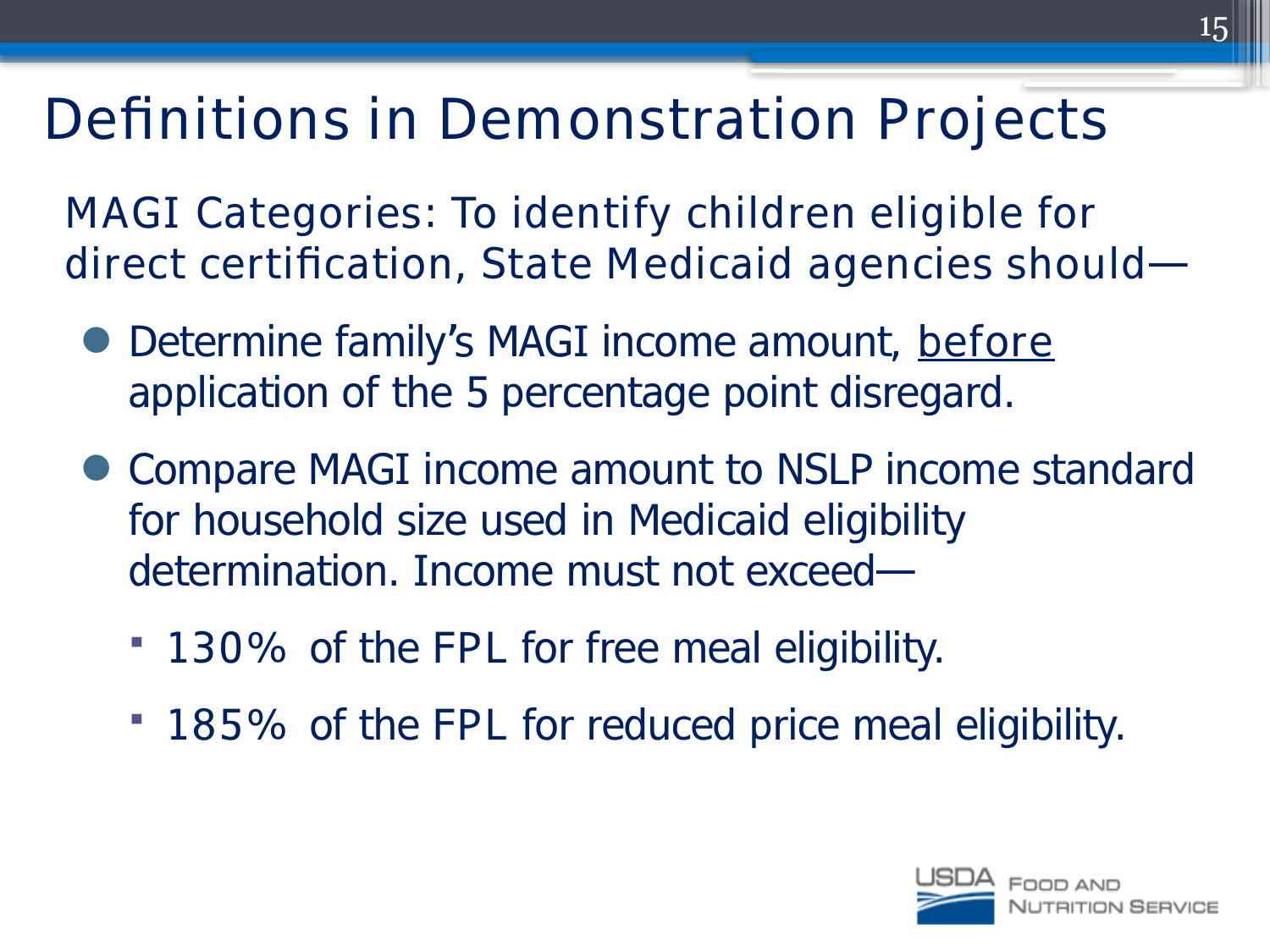

15
# Definitions in Demonstration Projects
MAGI Categories: To identify children eligible for direct certification, State Medicaid agencies should—
Determine family’s MAGI income amount, before application of the 5 percentage point disregard.
Compare MAGI income amount to NSLP income standard for household size used in Medicaid eligibility determination. Income must not exceed—
130% of the FPL for free meal eligibility.
185% of the FPL for reduced price meal eligibility.